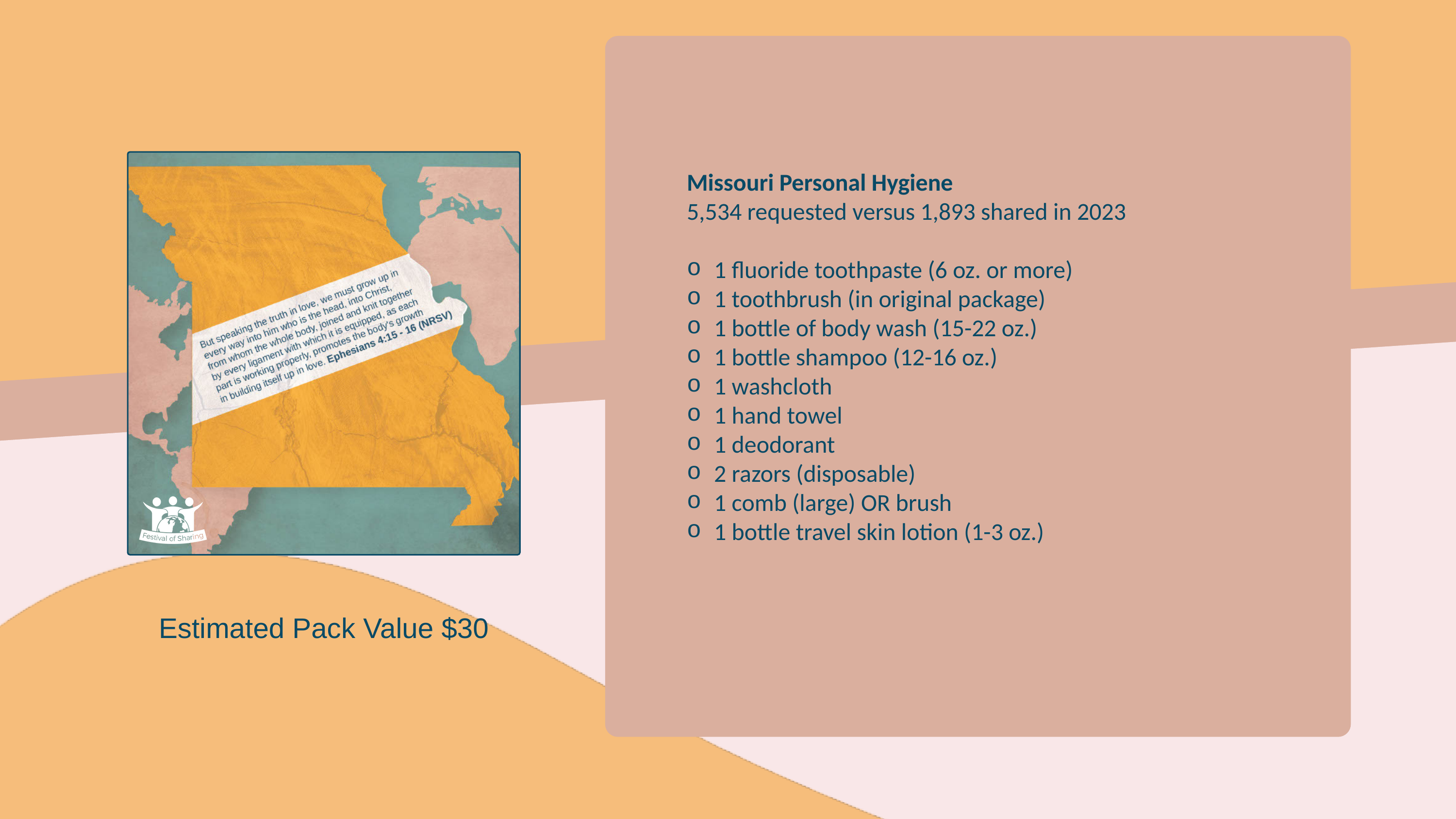

Missouri Personal Hygiene
5,534 requested versus 1,893 shared in 2023

1 fluoride toothpaste (6 oz. or more)
1 toothbrush (in original package)
1 bottle of body wash (15-22 oz.)
1 bottle shampoo (12-16 oz.)
1 washcloth
1 hand towel
1 deodorant
2 razors (disposable)
1 comb (large) OR brush
1 bottle travel skin lotion (1-3 oz.)

Estimated Pack Value $30